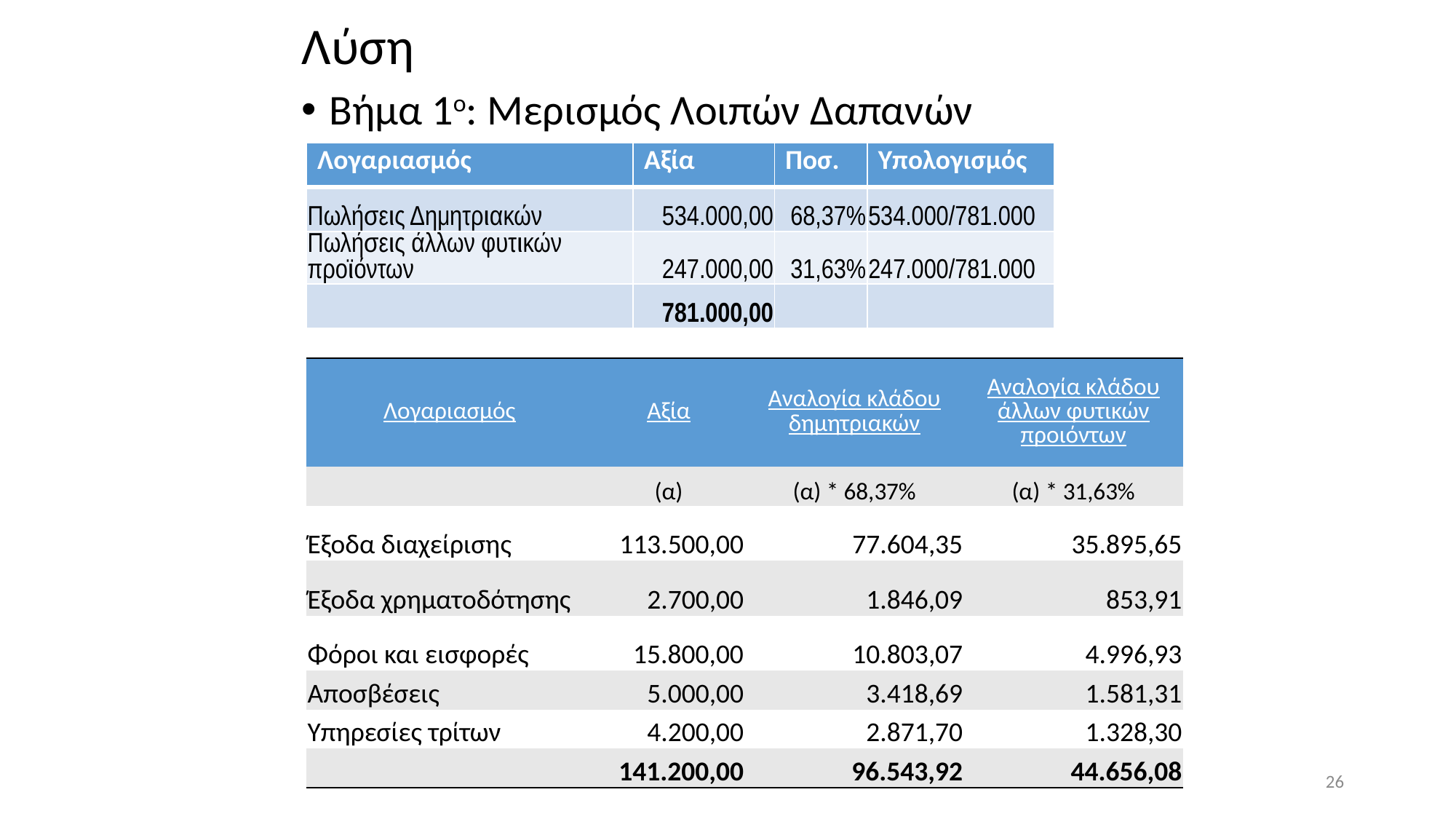

# Λύση
Βήμα 1ο: Μερισμός Λοιπών Δαπανών

| Λογαριασμός | Αξία | Ποσ. | Υπολογισμός |
| --- | --- | --- | --- |
| Πωλήσεις Δημητριακών | 534.000,00 | 68,37% | 534.000/781.000 |
| Πωλήσεις άλλων φυτικών προϊόντων | 247.000,00 | 31,63% | 247.000/781.000 |
|  | 781.000,00 |  |  |
| Λογαριασμός | Αξία | Αναλογία κλάδου δημητριακών | Αναλογία κλάδου άλλων φυτικών προιόντων |
| --- | --- | --- | --- |
|  | (α) | (α) \* 68,37% | (α) \* 31,63% |
| Έξοδα διαχείρισης | 113.500,00 | 77.604,35 | 35.895,65 |
| Έξοδα χρηματοδότησης | 2.700,00 | 1.846,09 | 853,91 |
| Φόροι και εισφορές | 15.800,00 | 10.803,07 | 4.996,93 |
| Αποσβέσεις | 5.000,00 | 3.418,69 | 1.581,31 |
| Υπηρεσίες τρίτων | 4.200,00 | 2.871,70 | 1.328,30 |
|  | 141.200,00 | 96.543,92 | 44.656,08 |
26